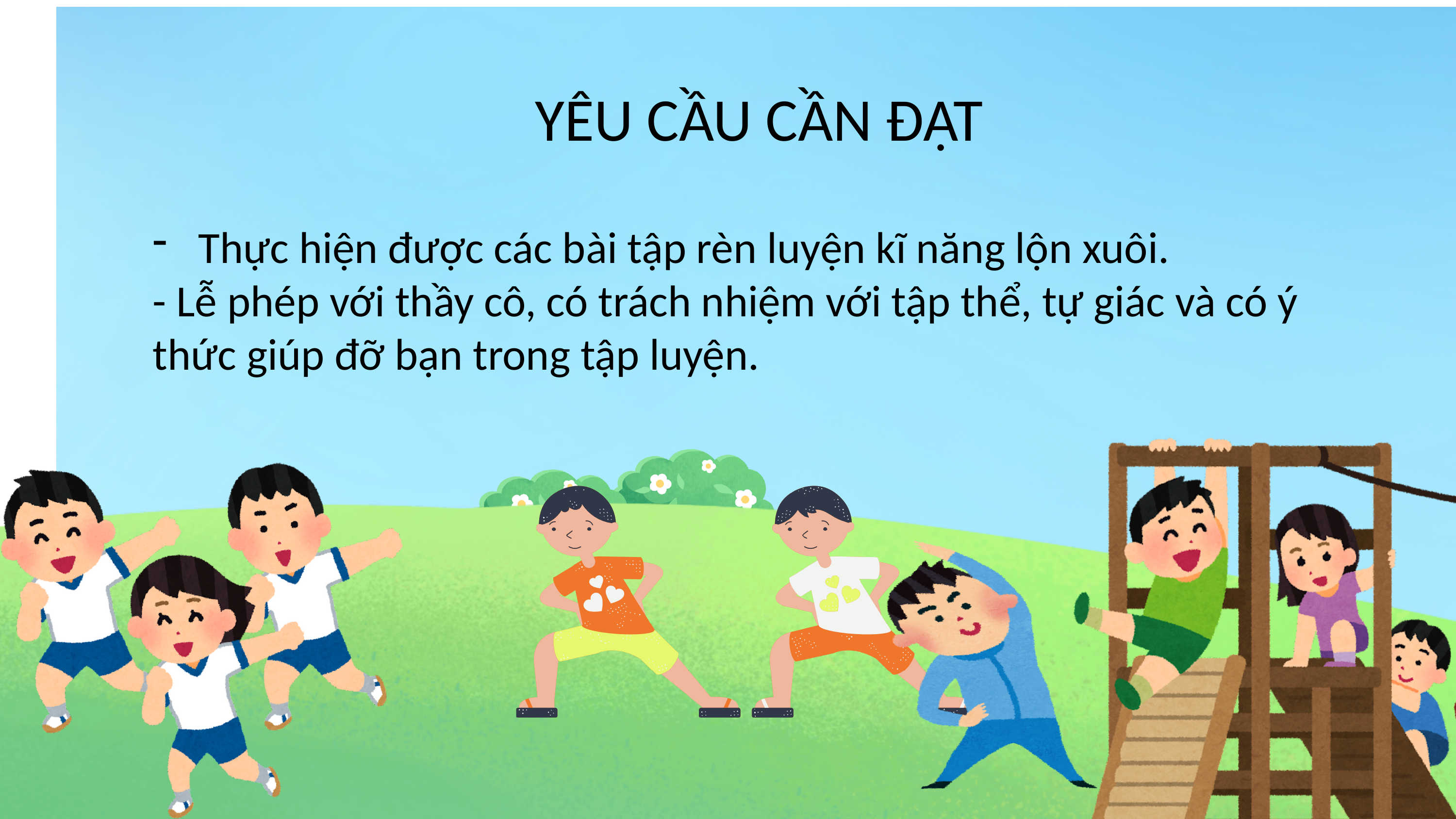

YÊU CẦU CẦN ĐẠT
Thực hiện được các bài tập rèn luyện kĩ năng lộn xuôi.
- Lễ phép với thầy cô, có trách nhiệm với tập thể, tự giác và có ý thức giúp đỡ bạn trong tập luyện.